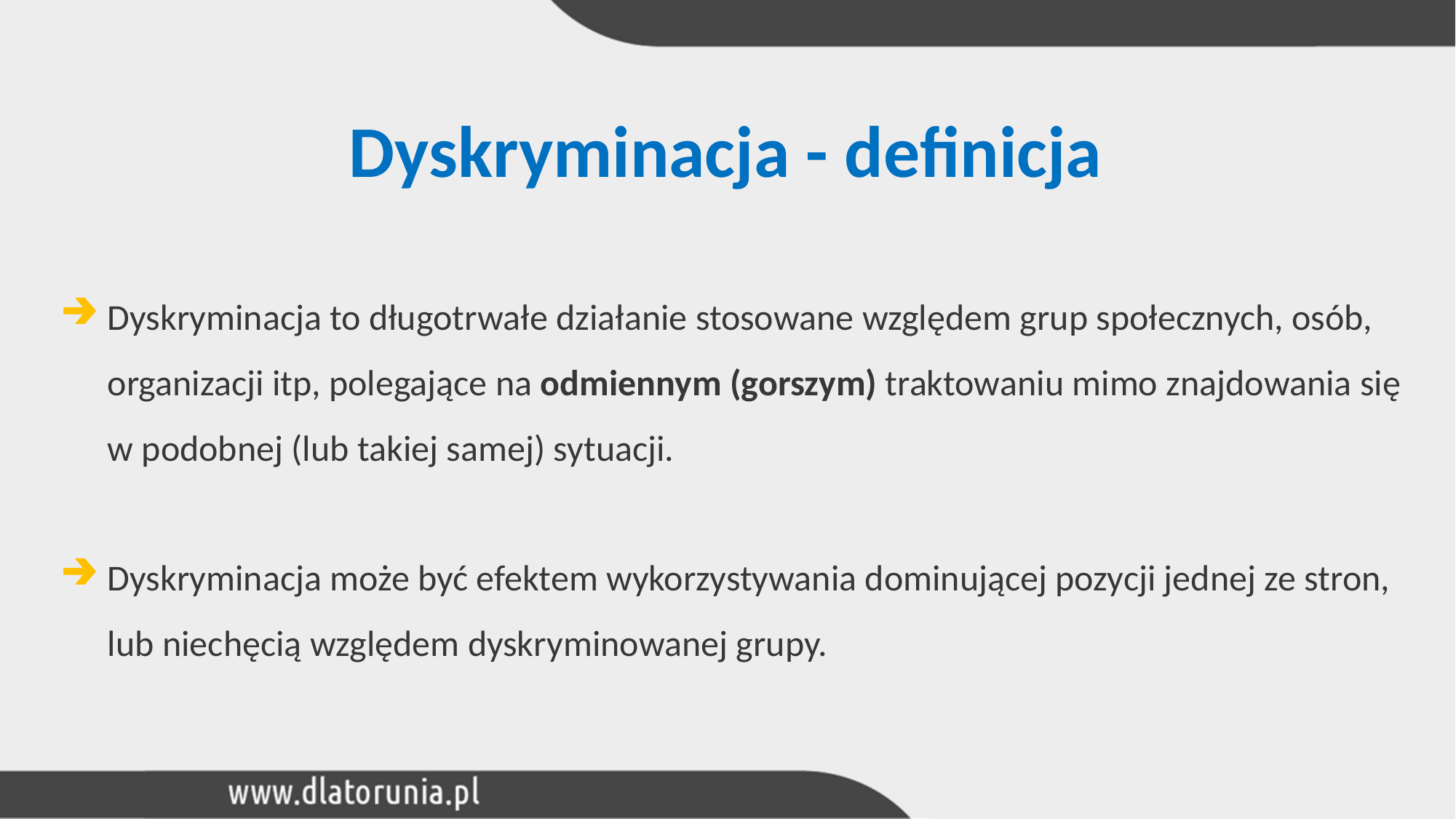

# Dyskryminacja - definicja
Dyskryminacja to długotrwałe działanie stosowane względem grup społecznych, osób, organizacji itp, polegające na odmiennym (gorszym) traktowaniu mimo znajdowania się w podobnej (lub takiej samej) sytuacji.

Dyskryminacja może być efektem wykorzystywania dominującej pozycji jednej ze stron,
lub niechęcią względem dyskryminowanej grupy.